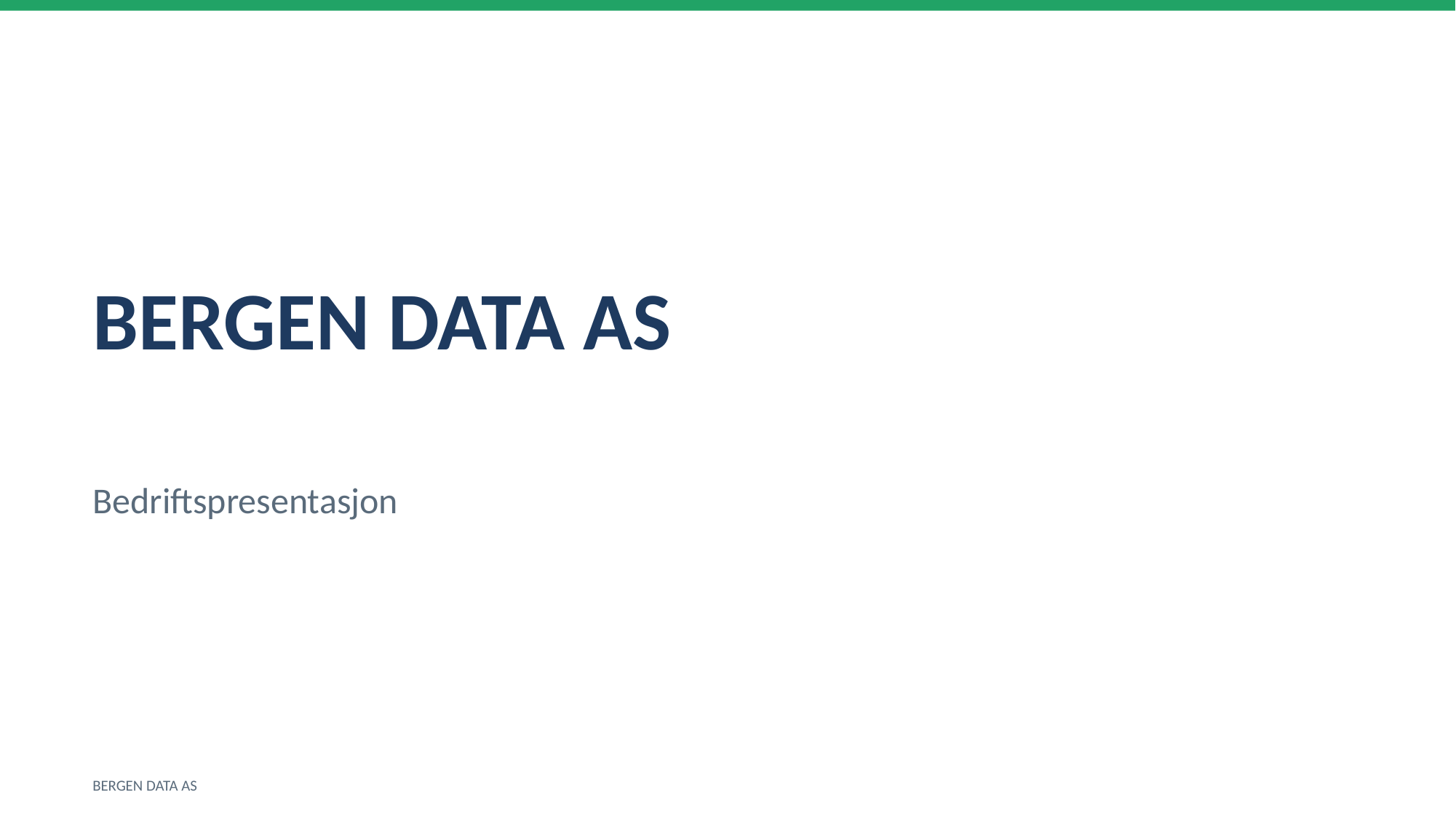

BERGEN DATA AS
Bedriftspresentasjon
BERGEN DATA AS